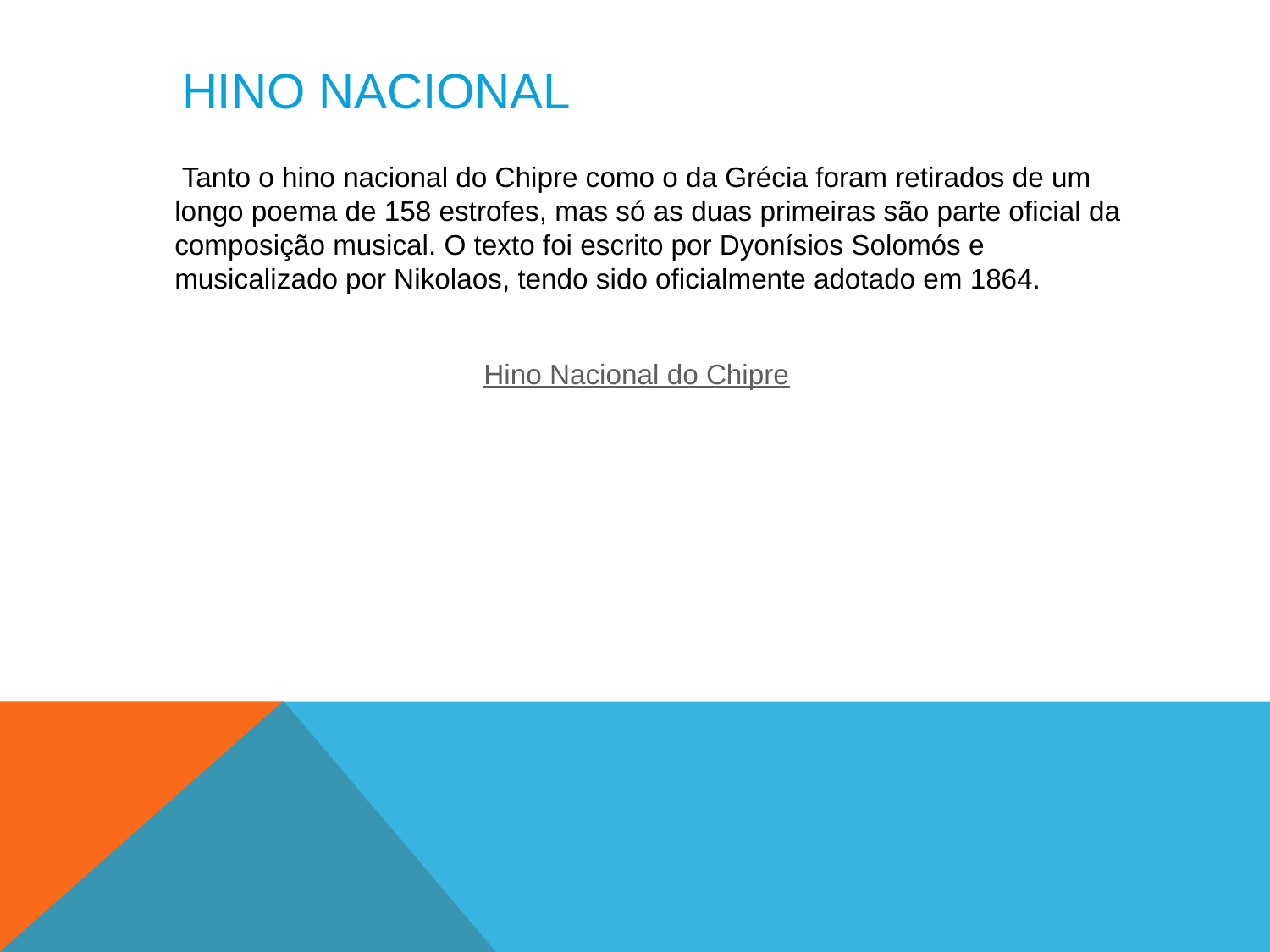

# Hino nacional
       Tanto o hino nacional do Chipre como o da Grécia foram retirados de um longo poema de 158 estrofes, mas só as duas primeiras são parte oficial da composição musical. O texto foi escrito por Dyonísios Solomós e  musicalizado por Nikolaos, tendo sido oficialmente adotado em 1864.

Hino Nacional do Chipre